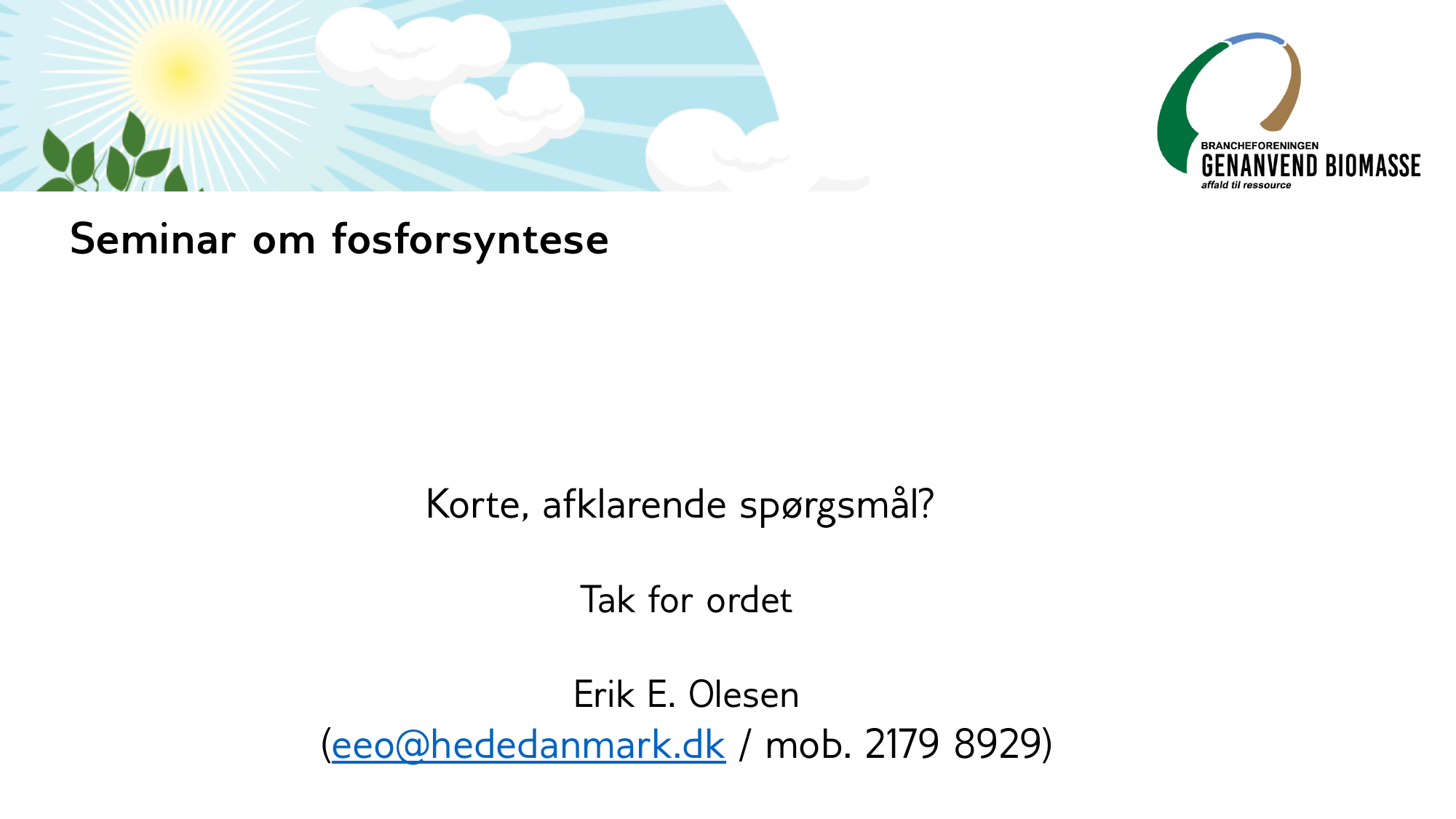

# Seminar om fosforsyntese

Korte, afklarende spørgsmål?

Tak for ordet

Erik E. Olesen
(eeo@hededanmark.dk / mob. 2179 8929)